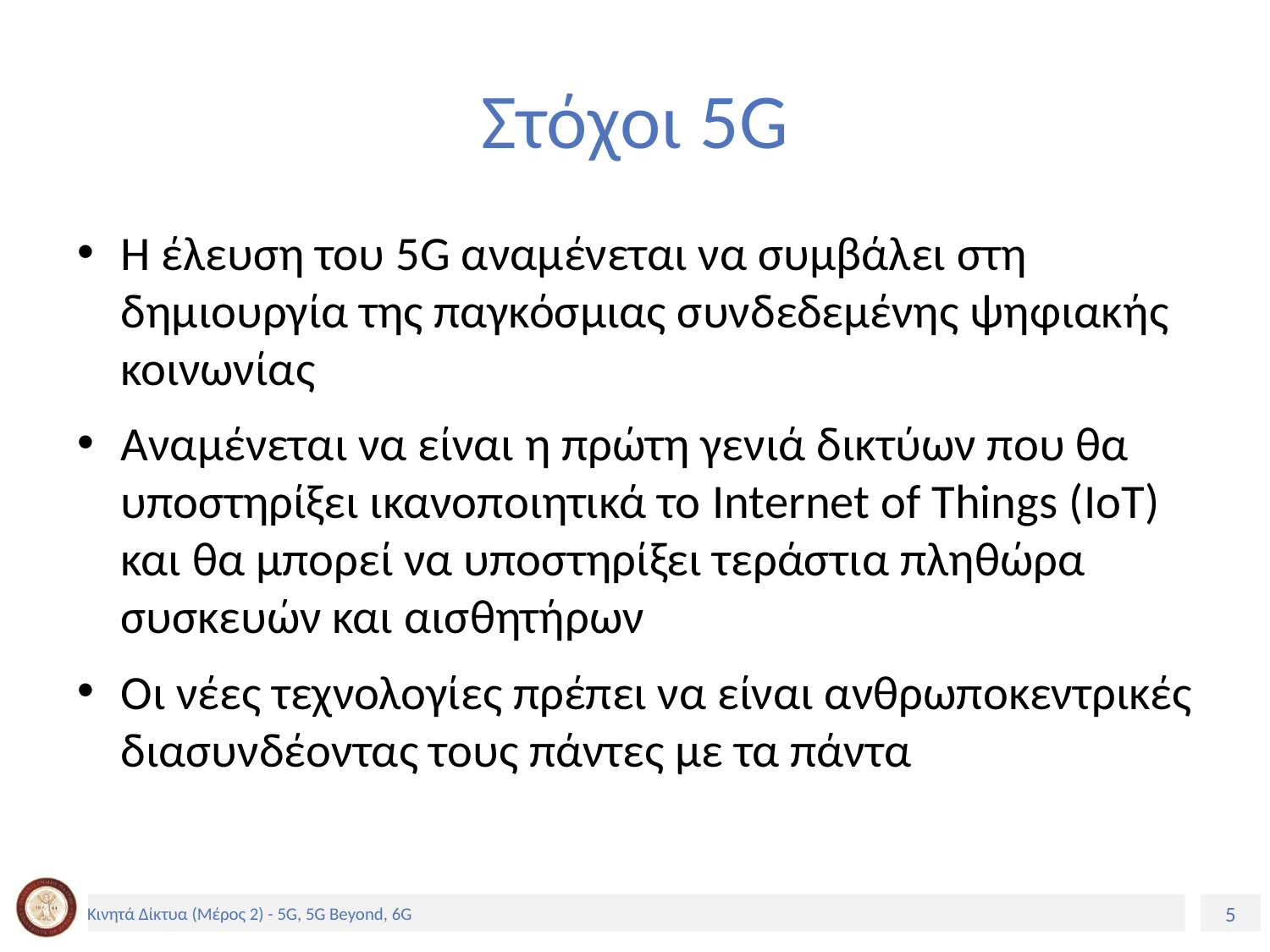

# Στόχοι 5G
Η έλευση του 5G αναμένεται να συμβάλει στη δημιουργία της παγκόσμιας συνδεδεμένης ψηφιακής κοινωνίας
Αναμένεται να είναι η πρώτη γενιά δικτύων που θα υποστηρίξει ικανοποιητικά το Internet of Things (IoT) και θα μπορεί να υποστηρίξει τεράστια πληθώρα συσκευών και αισθητήρων
Οι νέες τεχνολογίες πρέπει να είναι ανθρωποκεντρικές διασυνδέοντας τους πάντες με τα πάντα